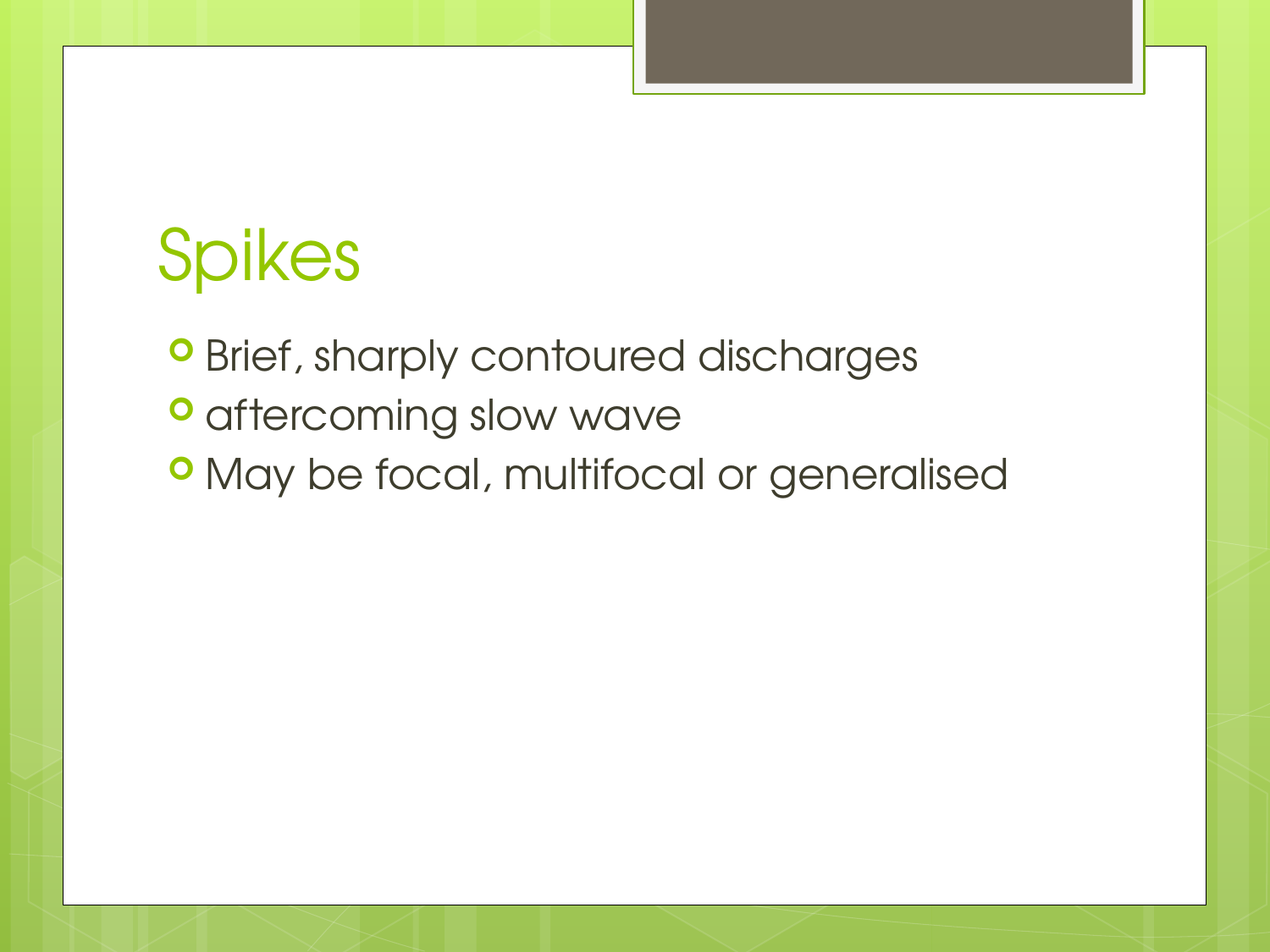

# Spikes
Brief, sharply contoured discharges
aftercoming slow wave
May be focal, multifocal or generalised